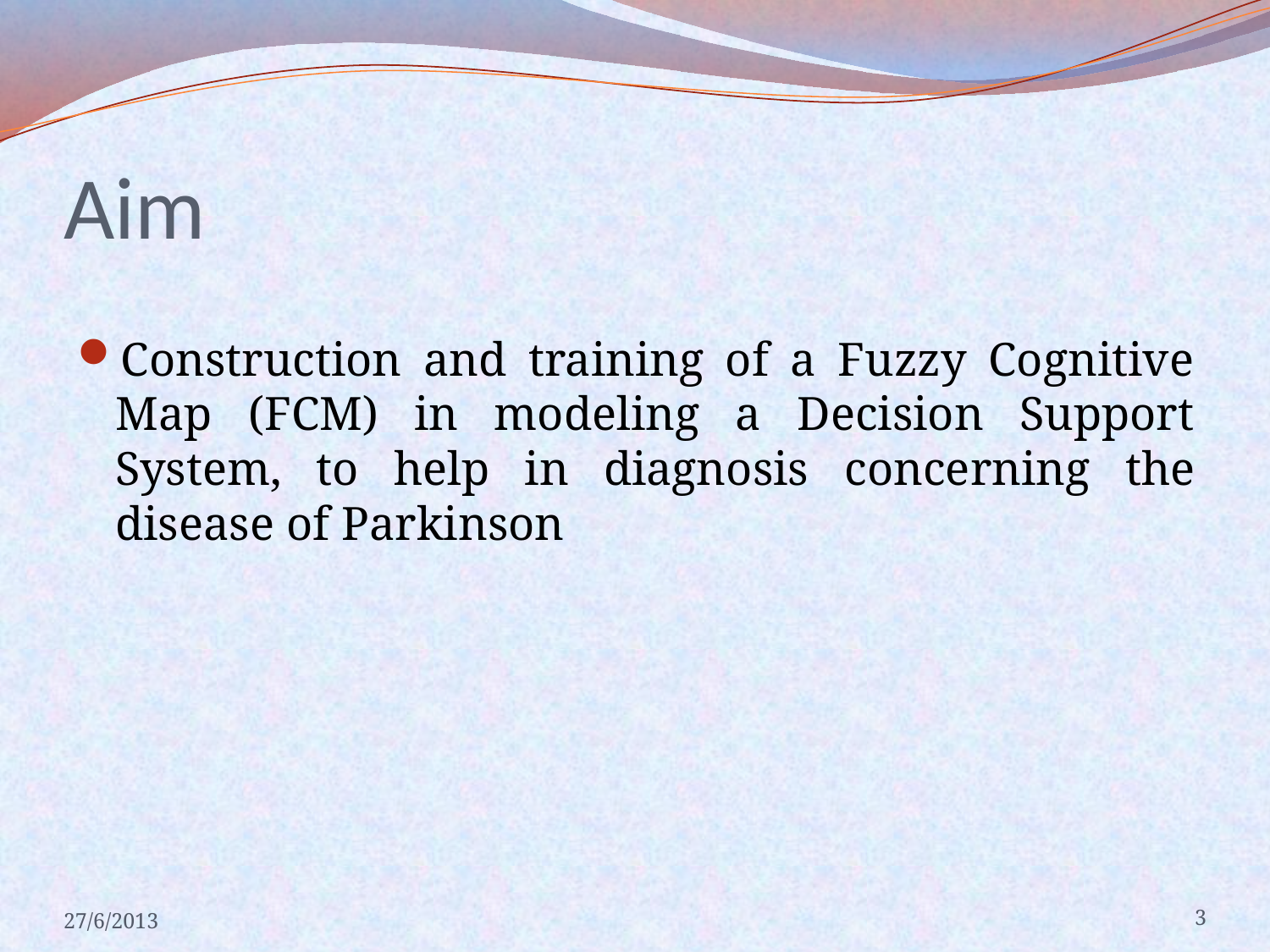

# Aim
Construction and training of a Fuzzy Cognitive Map (FCM) in modeling a Decision Support System, to help in diagnosis concerning the disease of Parkinson
27/6/2013
3